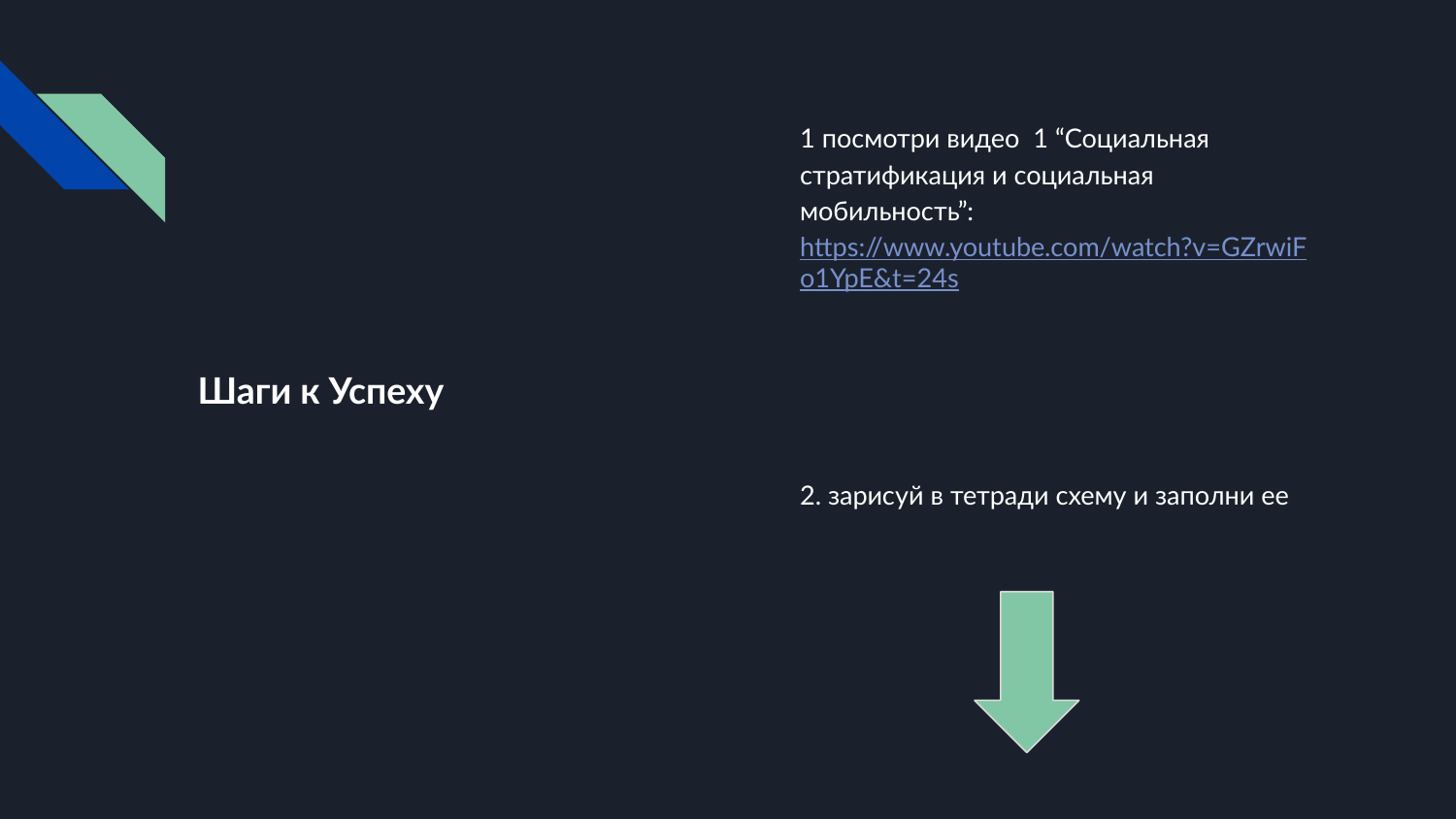

1 посмотри видео  1 “Социальная стратификация и социальная мобильность”: https://www.youtube.com/watch?v=GZrwiFo1YpE&t=24s

2. зарисуй в тетради схему и заполни ее

Шаги к Успеху